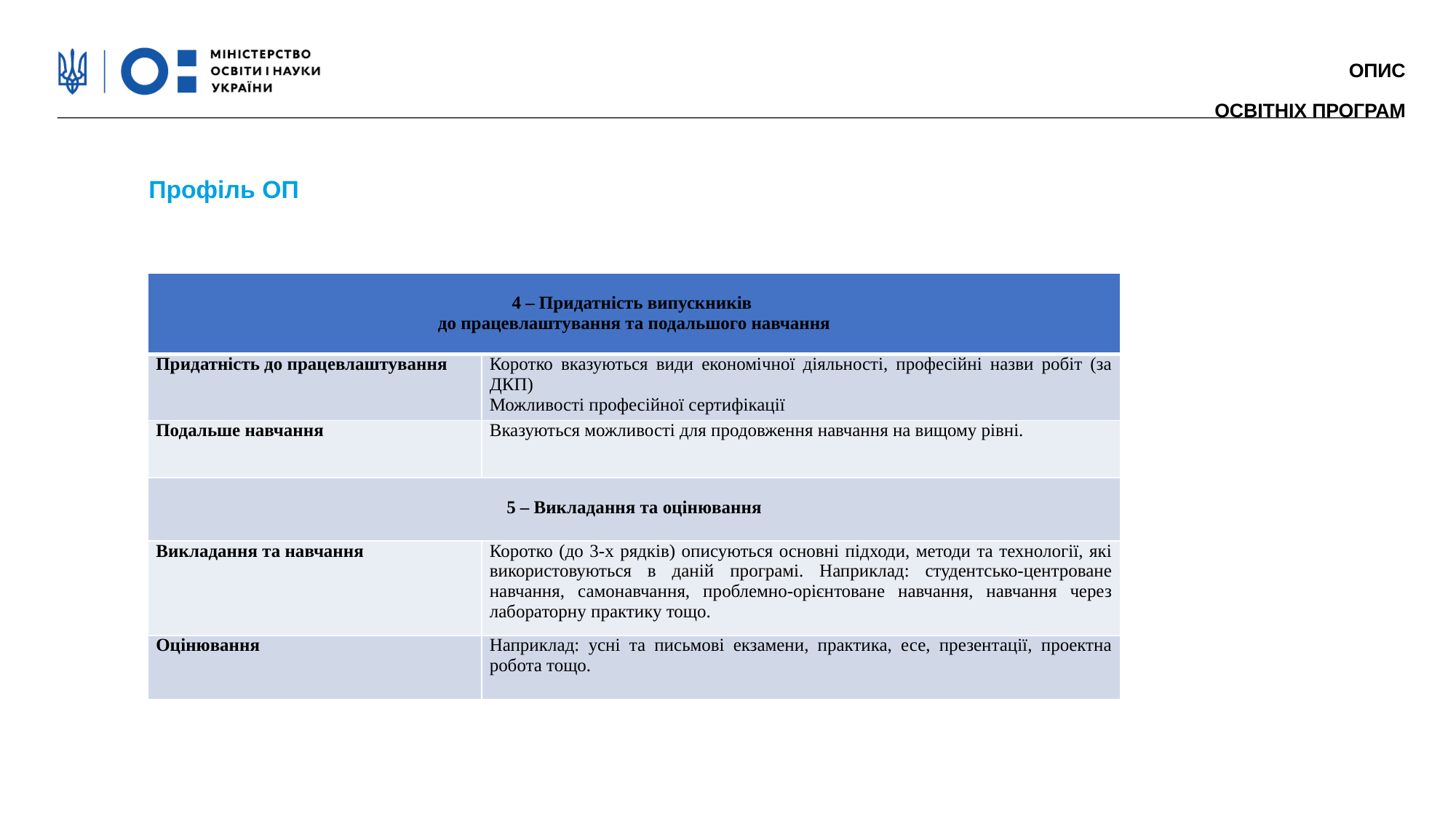

ОПИС
ОСВІТНІХ ПРОГРАМ
Профіль ОП
| 4 – Придатність випускників до працевлаштування та подальшого навчання |  |
| --- | --- |
| Придатність до працевлаштування | Коротко вказуються види економічної діяльності, професійні назви робіт (за ДКП) Можливості професійної сертифікації |
| Подальше навчання | Вказуються можливості для продовження навчання на вищому рівні. |
| 5 – Викладання та оцінювання |  |
| Викладання та навчання | Коротко (до 3-х рядків) описуються основні підходи, методи та технології, які використовуються в даній програмі. Наприклад: студентсько-центроване навчання, самонавчання, проблемно-орієнтоване навчання, навчання через лабораторну практику тощо. |
| Оцінювання | Наприклад: усні та письмові екзамени, практика, есе, презентації, проектна робота тощо. |